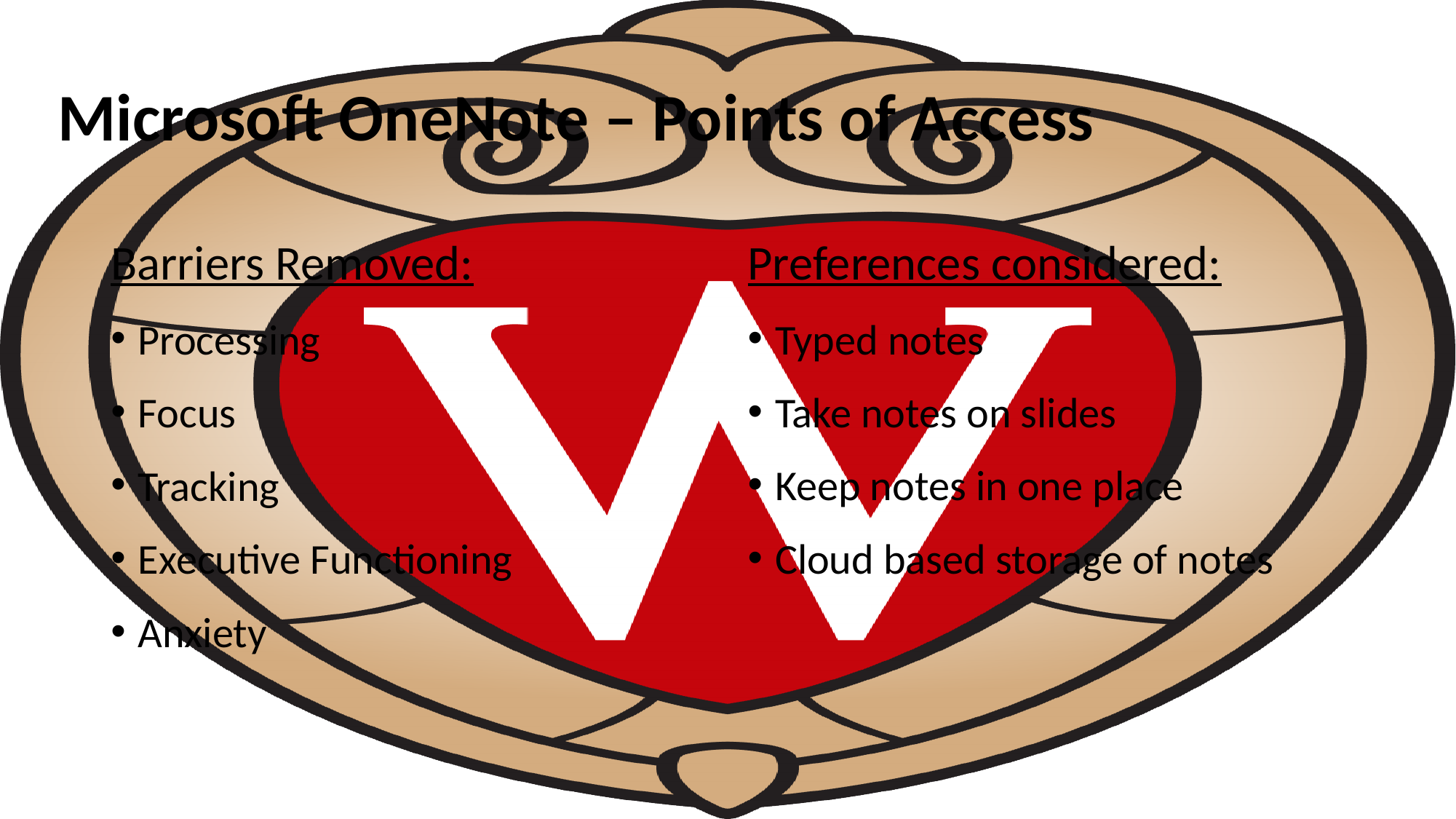

# Microsoft OneNote – Points of Access
Barriers Removed:
Processing
Focus
Tracking
Executive Functioning
Anxiety
Preferences considered:
Typed notes
Take notes on slides
Keep notes in one place
Cloud based storage of notes